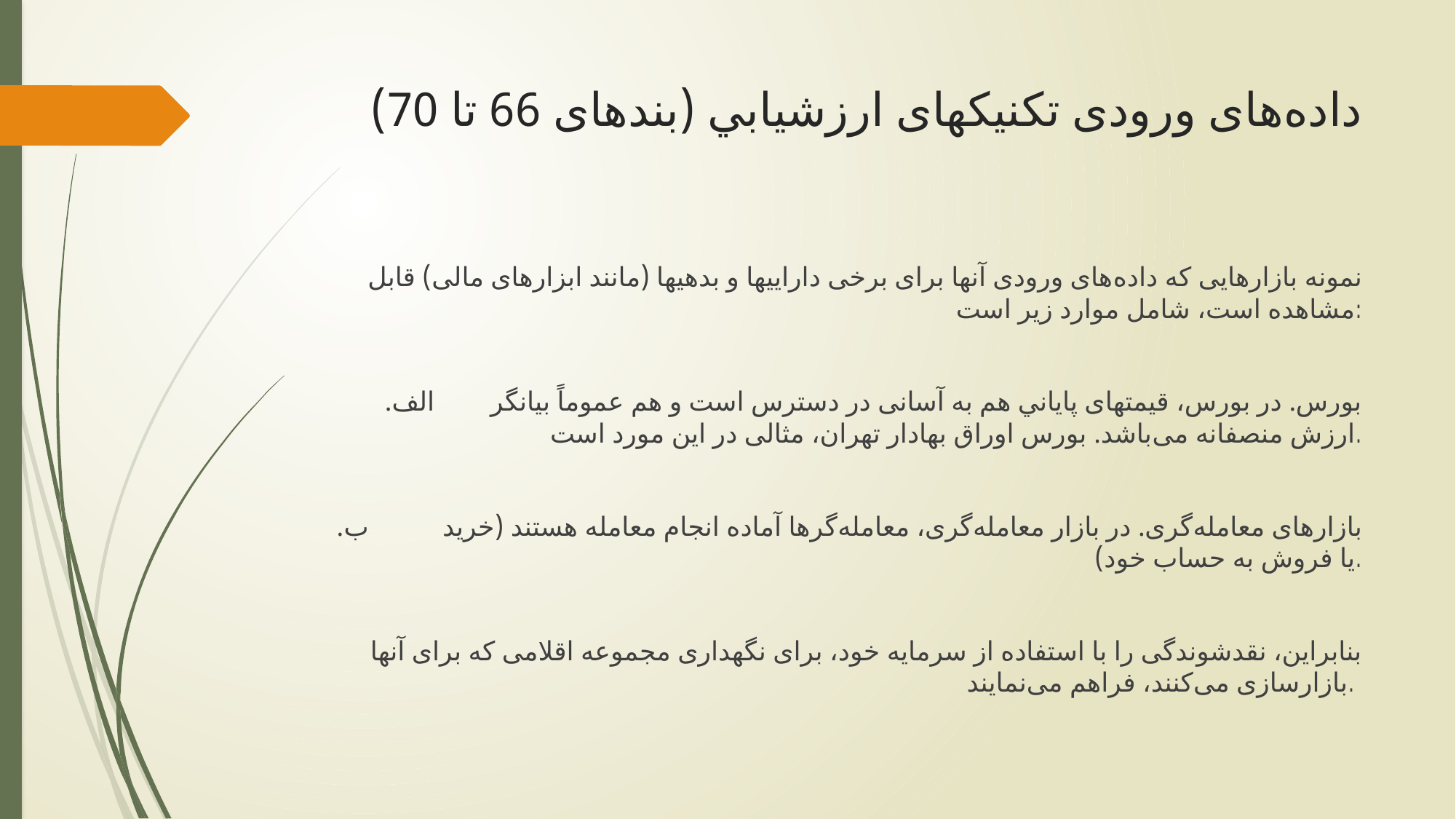

# داده‌های ورودی تکنیکهای ارزشيابي (بندهای 66 تا 70)
نمونه‌ بازارهایی که داده‌های ورودی آنها برای برخی داراییها و بدهیها (مانند ابزارهای مالی) قابل‌ مشاهده است، شامل موارد زیر است:

الف.	بورس. در بورس، قیمتهای پایاني هم به آسانی در دسترس است و هم عموماً بیانگر ارزش منصفانه می‌باشد. بورس اوراق بهادار تهران، مثالی در این مورد است.

ب.	بازارهای معامله‌گری. در بازار معامله‌گری، معامله‌گرها آماده انجام معامله هستند (خرید یا فروش به حساب خود).

بنابراین، نقدشوندگی را با استفاده از سرمایه خود، برای نگهداری مجموعه اقلامی که برای آنها بازارسازی می‌کنند، فراهم می‌نمایند.